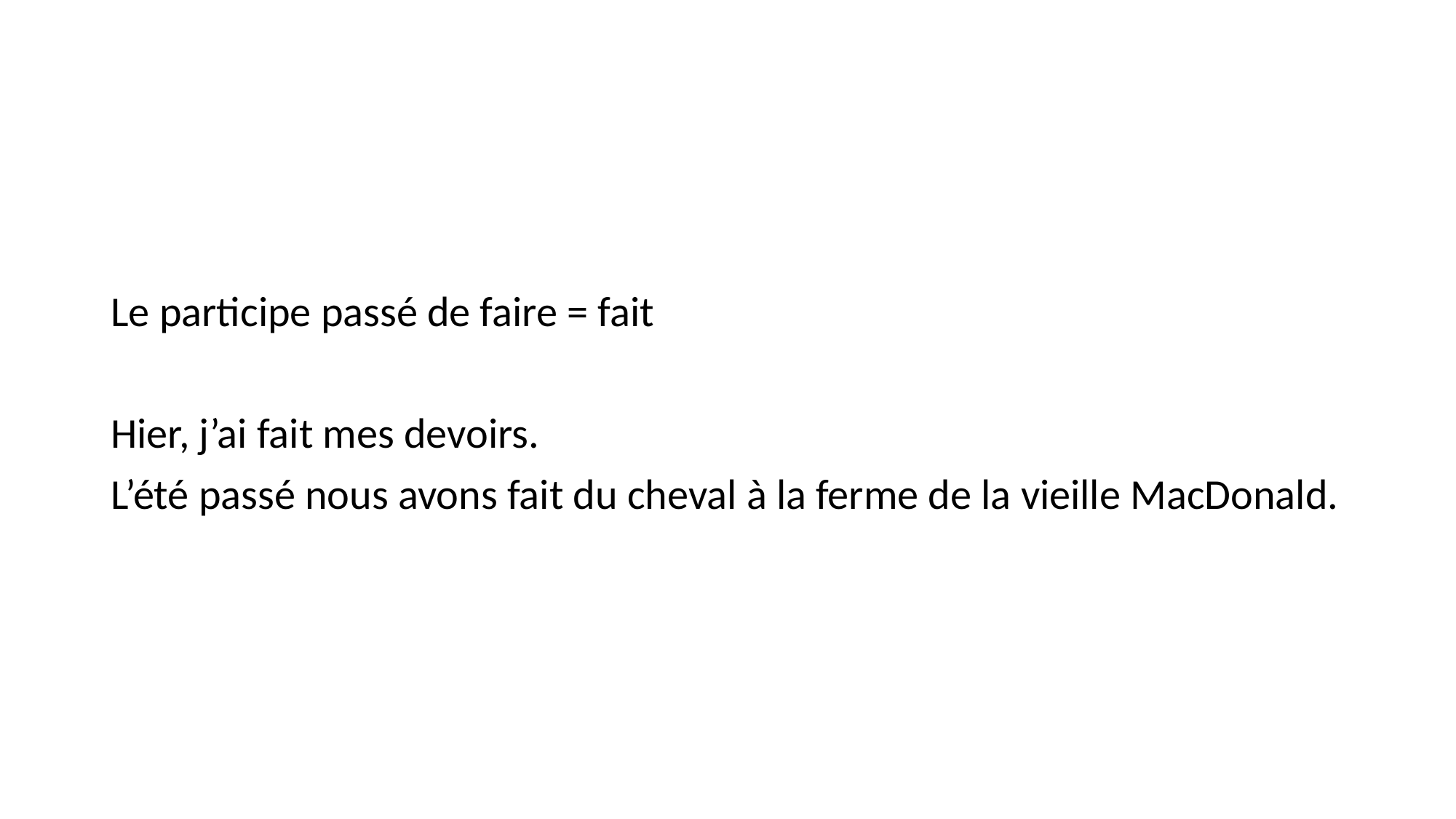

#

Le participe passé de faire = fait

Hier, j’ai fait mes devoirs.
L’été passé nous avons fait du cheval à la ferme de la vieille MacDonald.